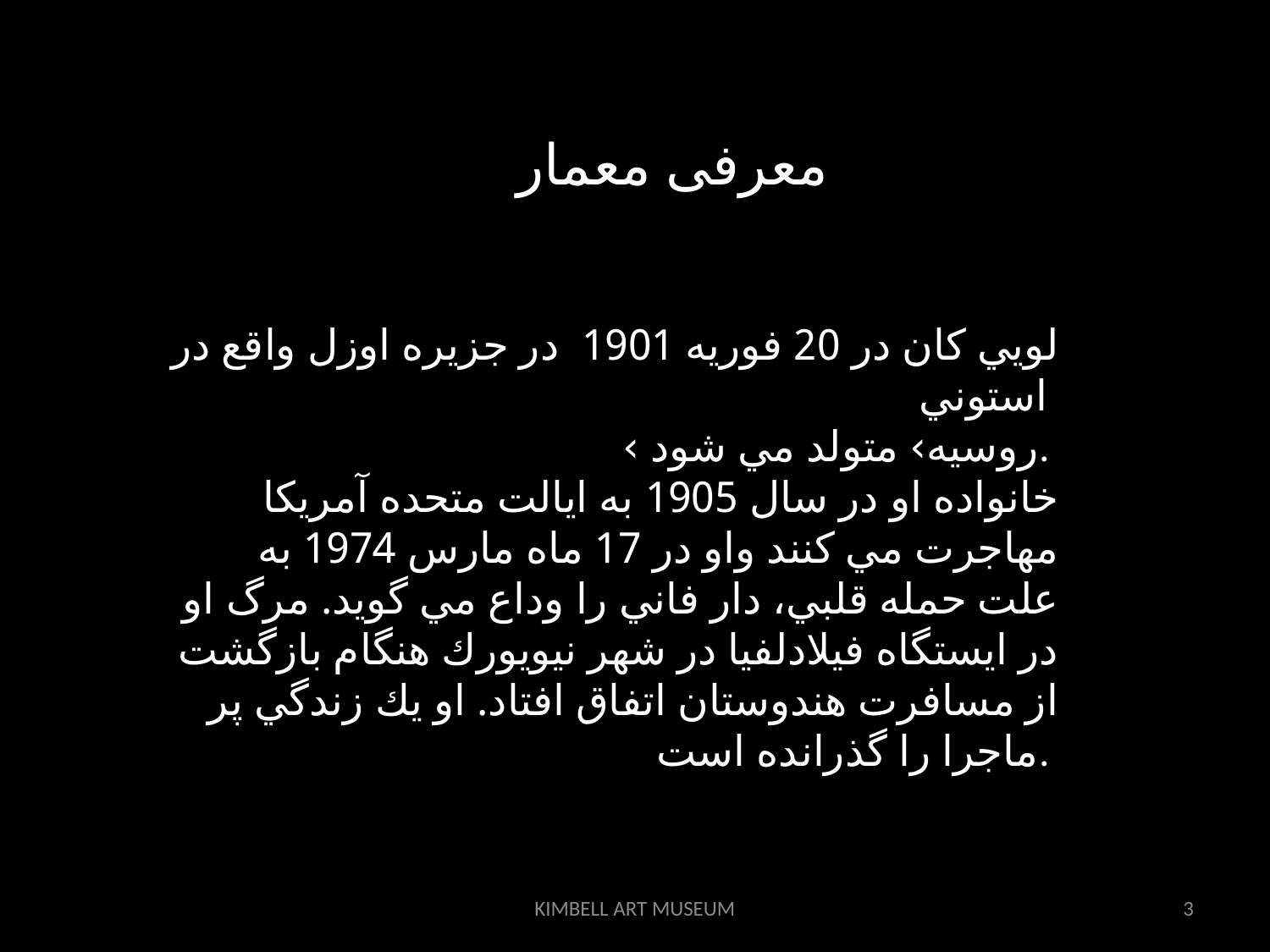

معرفی معمار

لويي كان در 20 فوريه 1901  در جزيره اوزل واقع در استوني
‹ روسيه› متولد مي شود.
خانواده او در سال 1905 به ايالت متحده آمريكا مهاجرت مي كنند واو در 17 ماه مارس 1974 به علت حمله قلبي، دار فاني را وداع مي گويد. مرگ او در ايستگاه فيلادلفيا در شهر نيويورك هنگام بازگشت از مسافرت هندوستان اتفاق افتاد. او يك زندگي پر ماجرا را گذرانده است.
KIMBELL ART MUSEUM
3